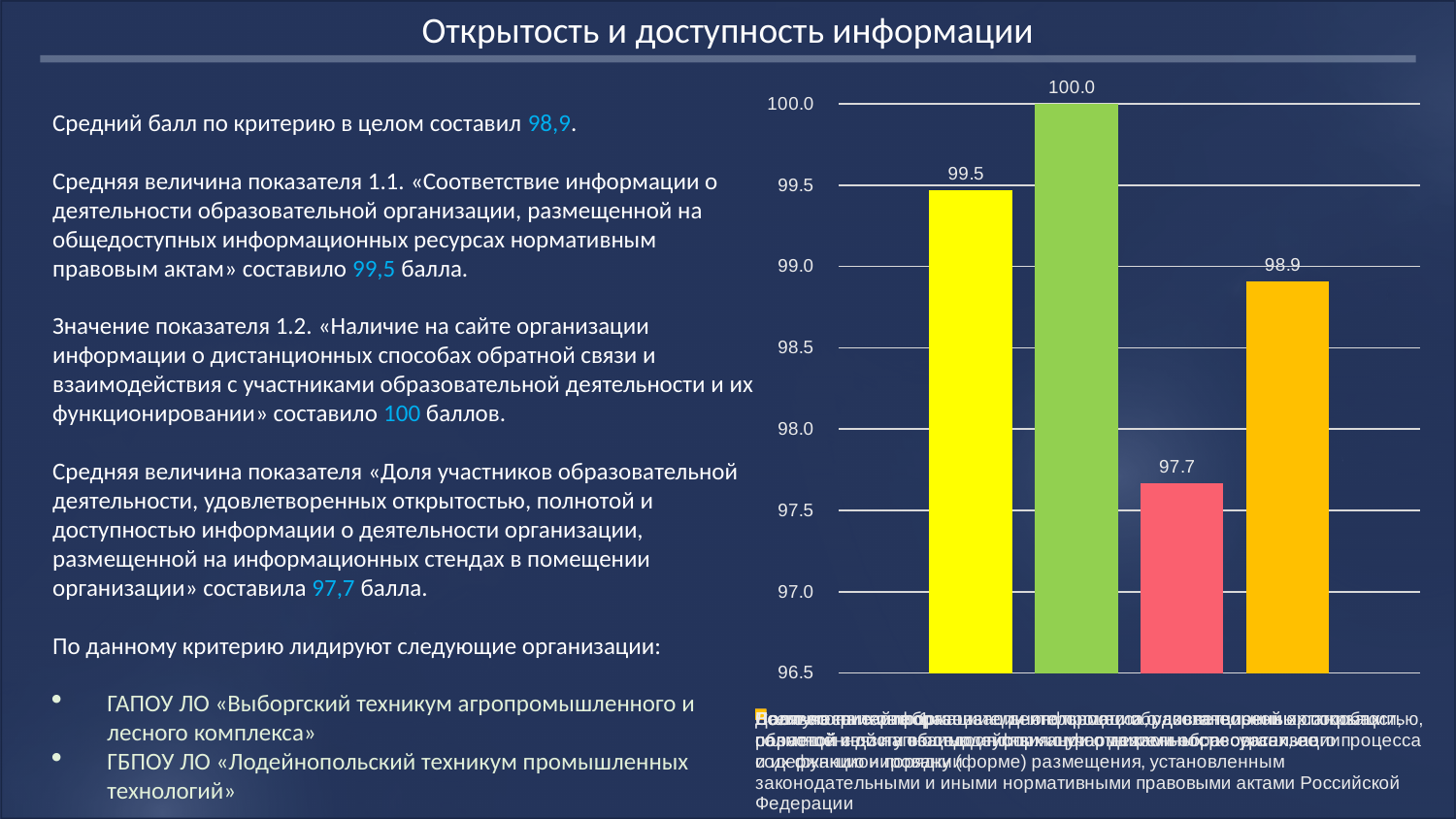

Открытость и доступность информации

### Chart

| Category | Соответствие информации о деятельности образовательной организации, размещенной на общедоступных информационных ресурсах, ее содержанию и порядку (форме) размещения, установленным законодательными и иными нормативными правовыми актами Российской Федерации | Наличие на сайте организации информации о дистанционных способах обратной связи и взаимодействия с участниками образовательного процесса и их функционировании | Доля участников образовательного процесса, удовлетворенных открытостью, полнотой и доступностью информации о деятельности организации | Всего по критерию 1 |
|---|---|---|---|---|
Средний балл по критерию в целом составил 98,9.

Средняя величина показателя 1.1. «Соответствие информации о деятельности образовательной организации, размещенной на общедоступных информационных ресурсах нормативным правовым актам» составило 99,5 балла.

Значение показателя 1.2. «Наличие на сайте организации информации о дистанционных способах обратной связи и взаимодействия с участниками образовательной деятельности и их функционировании» составило 100 баллов.

Средняя величина показателя «Доля участников образовательной деятельности, удовлетворенных открытостью, полнотой и доступностью информации о деятельности организации, размещенной на информационных стендах в помещении организации» составила 97,7 балла.

По данному критерию лидируют следующие организации:

ГАПОУ ЛО «Выборгский техникум агропромышленного и лесного комплекса»
ГБПОУ ЛО «Лодейнопольский техникум промышленных технологий»